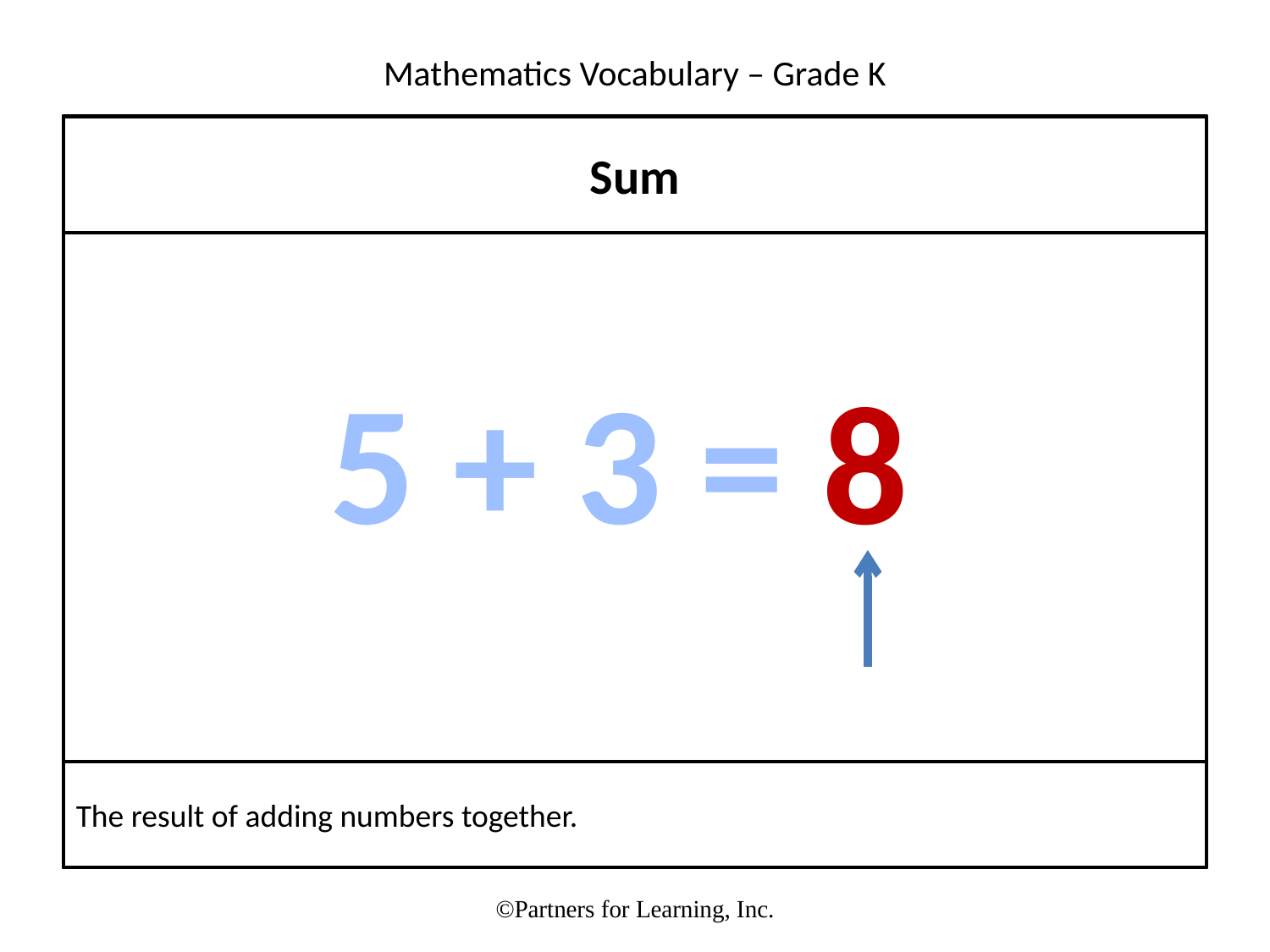

Sum

5 + 3 = 8

The result of adding numbers together.
©Partners for Learning, Inc.